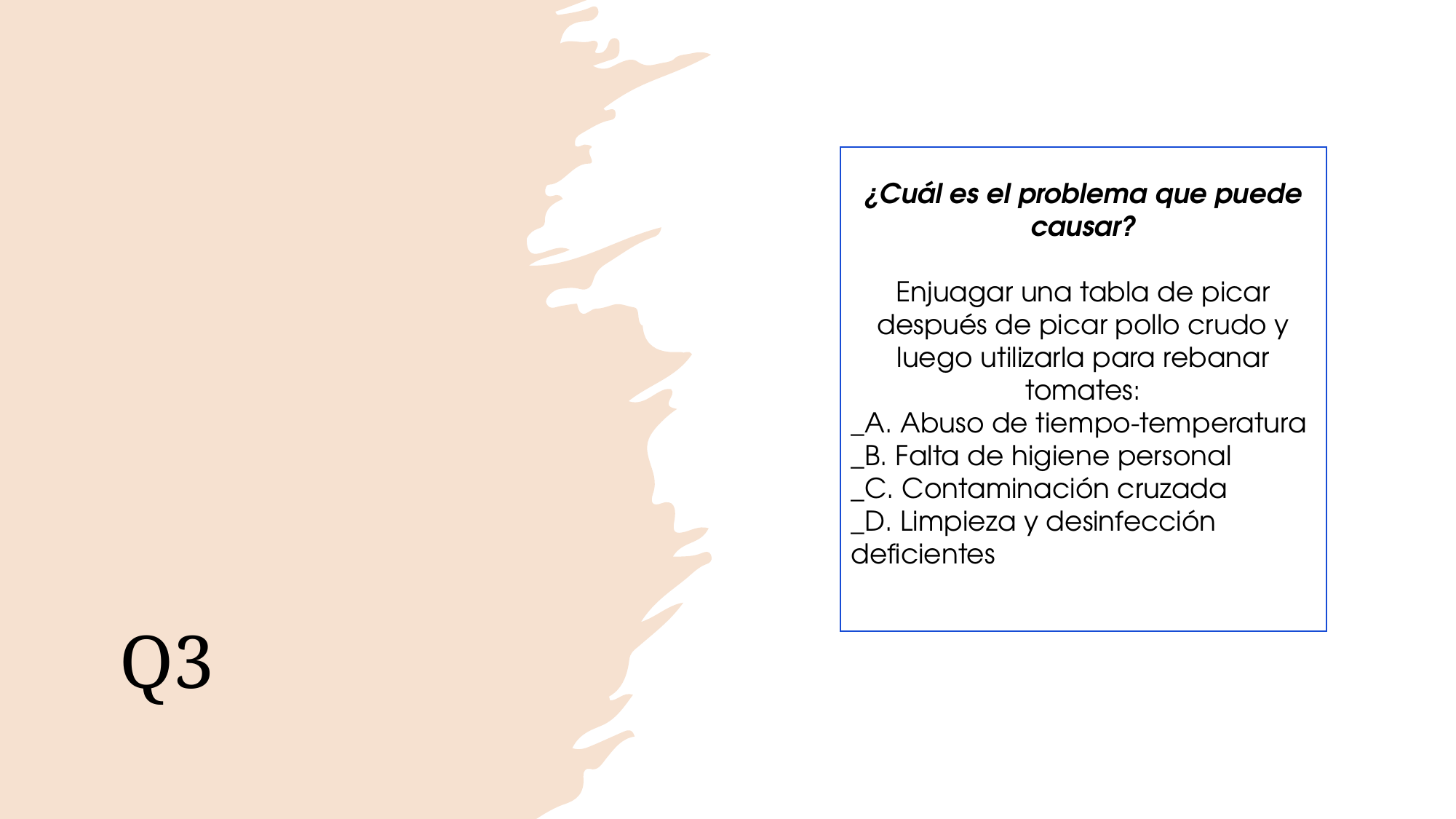

¿Cuál es el problema que puede causar?

Enjuagar una tabla de picar después de picar pollo crudo y luego utilizarla para rebanar tomates:
_A. Abuso de tiempo-temperatura
_B. Falta de higiene personal
_C. Contaminación cruzada
_D. Limpieza y desinfección deficientes

Q3